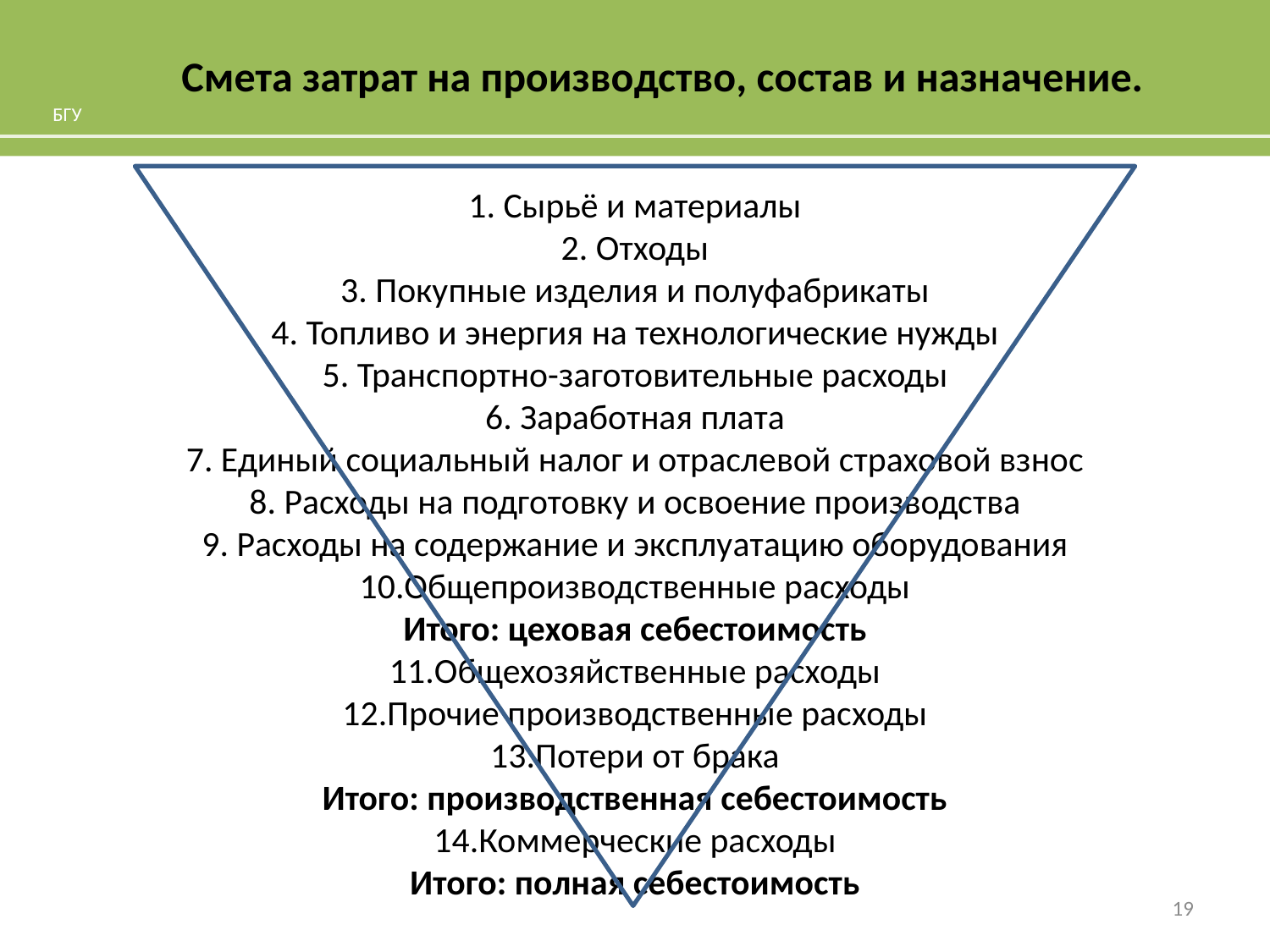

# Смета затрат на производство, состав и назначение.
БГУ

1. Сырьё и материалы
2. Отходы
3. Покупные изделия и полуфабрикаты
4. Топливо и энергия на технологические нужды
5. Транспортно-заготовительные расходы
6. Заработная плата
7. Единый социальный налог и отраслевой страховой взнос
8. Расходы на подготовку и освоение производства
9. Расходы на содержание и эксплуатацию оборудования
10.Общепроизводственные расходы
Итого: цеховая себестоимость
11.Общехозяйственные расходы
12.Прочие производственные расходы
13.Потери от брака
Итого: производственная себестоимость
14.Коммерческие расходы
Итого: полная себестоимость
19